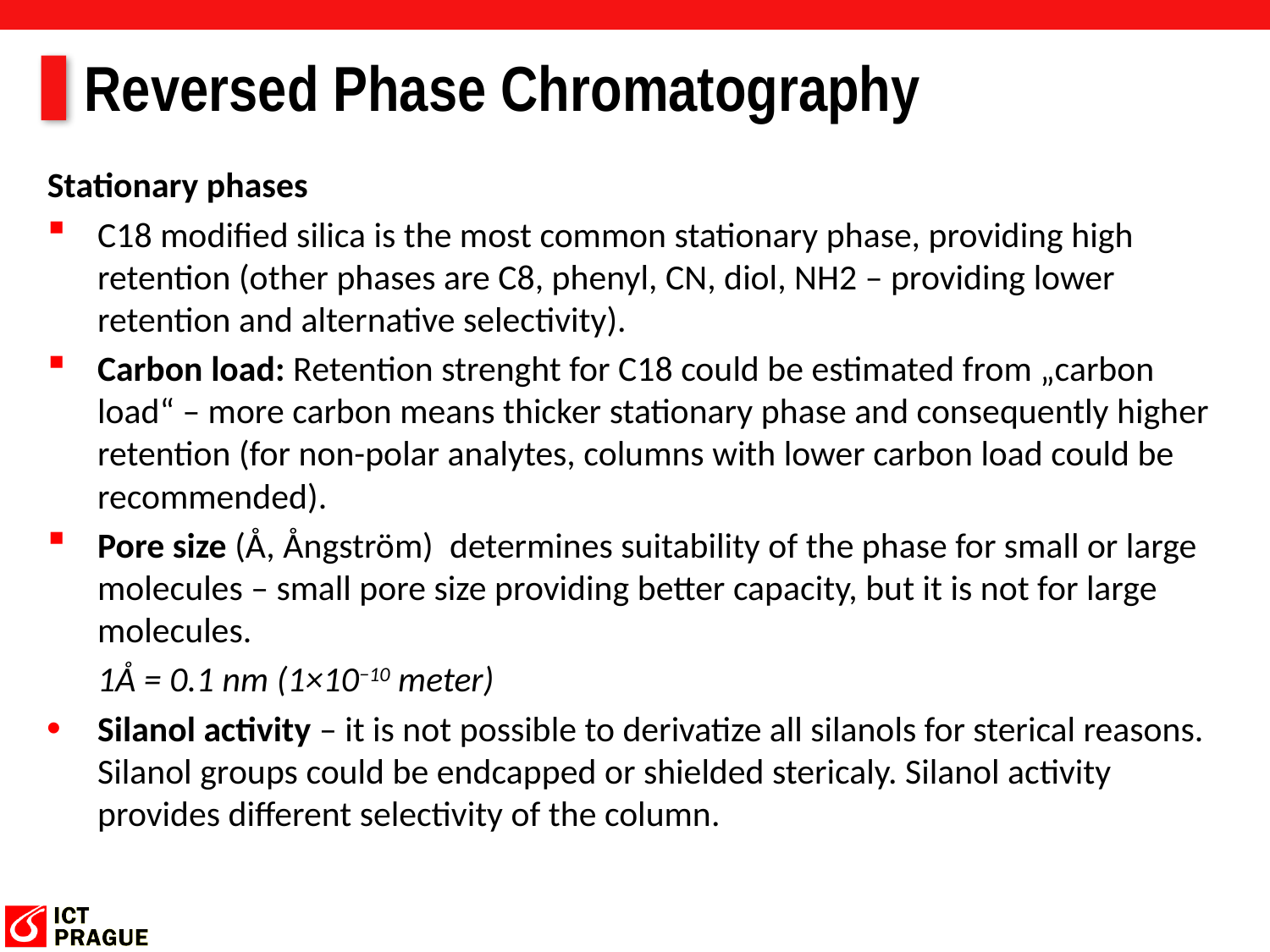

# Reversed Phase Chromatography
Stationary phases
C18 modified silica is the most common stationary phase, providing high  retention (other phases are C8, phenyl, CN, diol, NH2 – providing lower retention and alternative selectivity).
Carbon load: Retention strenght for C18 could be estimated from „carbon load“ – more carbon means thicker stationary phase and consequently higher retention (for non-polar analytes, columns with lower carbon load could be recommended).
Pore size (Å, Ångström)  determines suitability of the phase for small or large molecules – small pore size providing better capacity, but it is not for large molecules.
	1Å = 0.1 nm (1×10−10 meter)
Silanol activity – it is not possible to derivatize all silanols for sterical reasons. Silanol groups could be endcapped or shielded stericaly. Silanol activity provides different selectivity of the column.